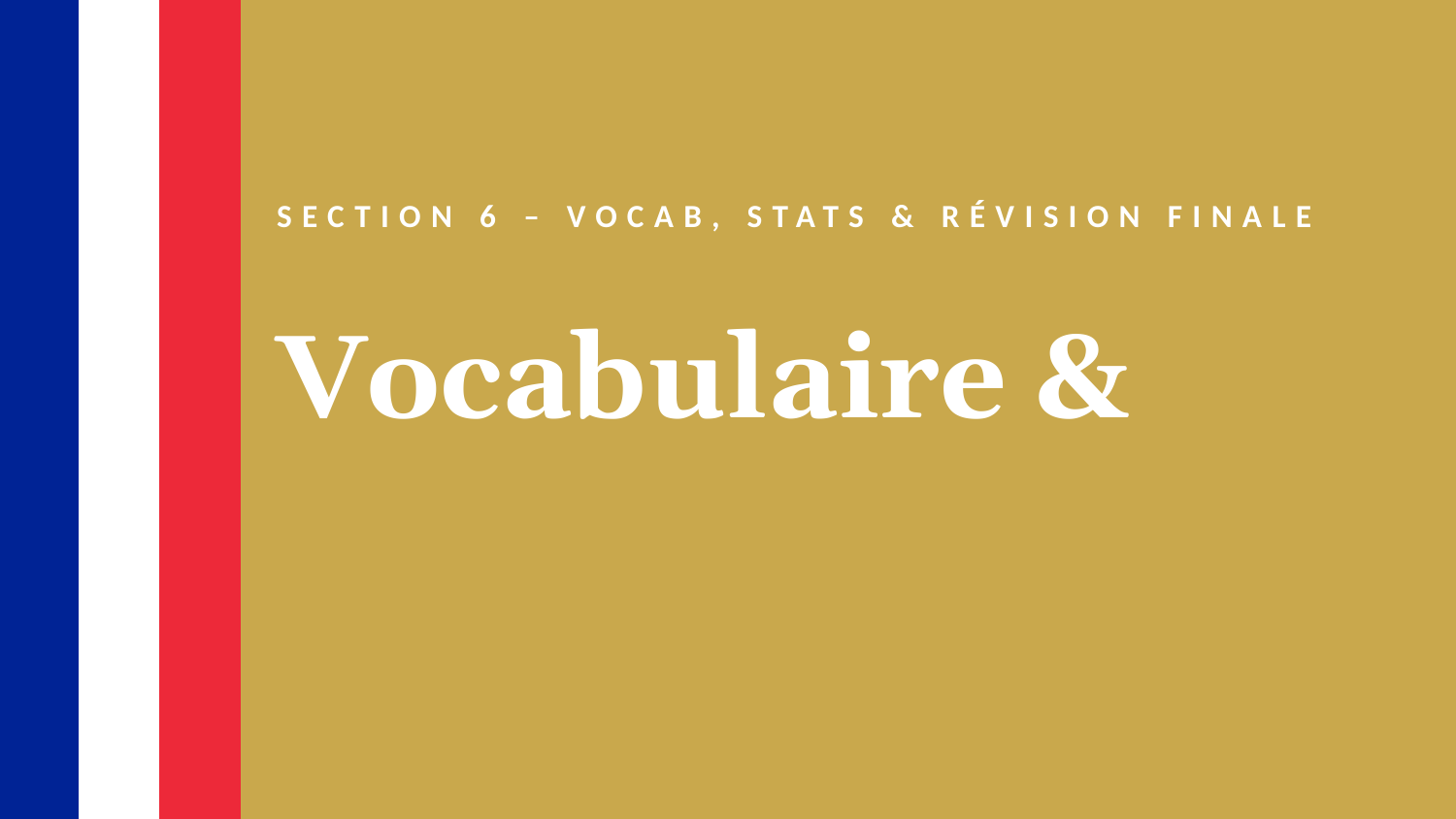

SECTION 6 – VOCAB, STATS & RÉVISION FINALE
Vocabulaire &